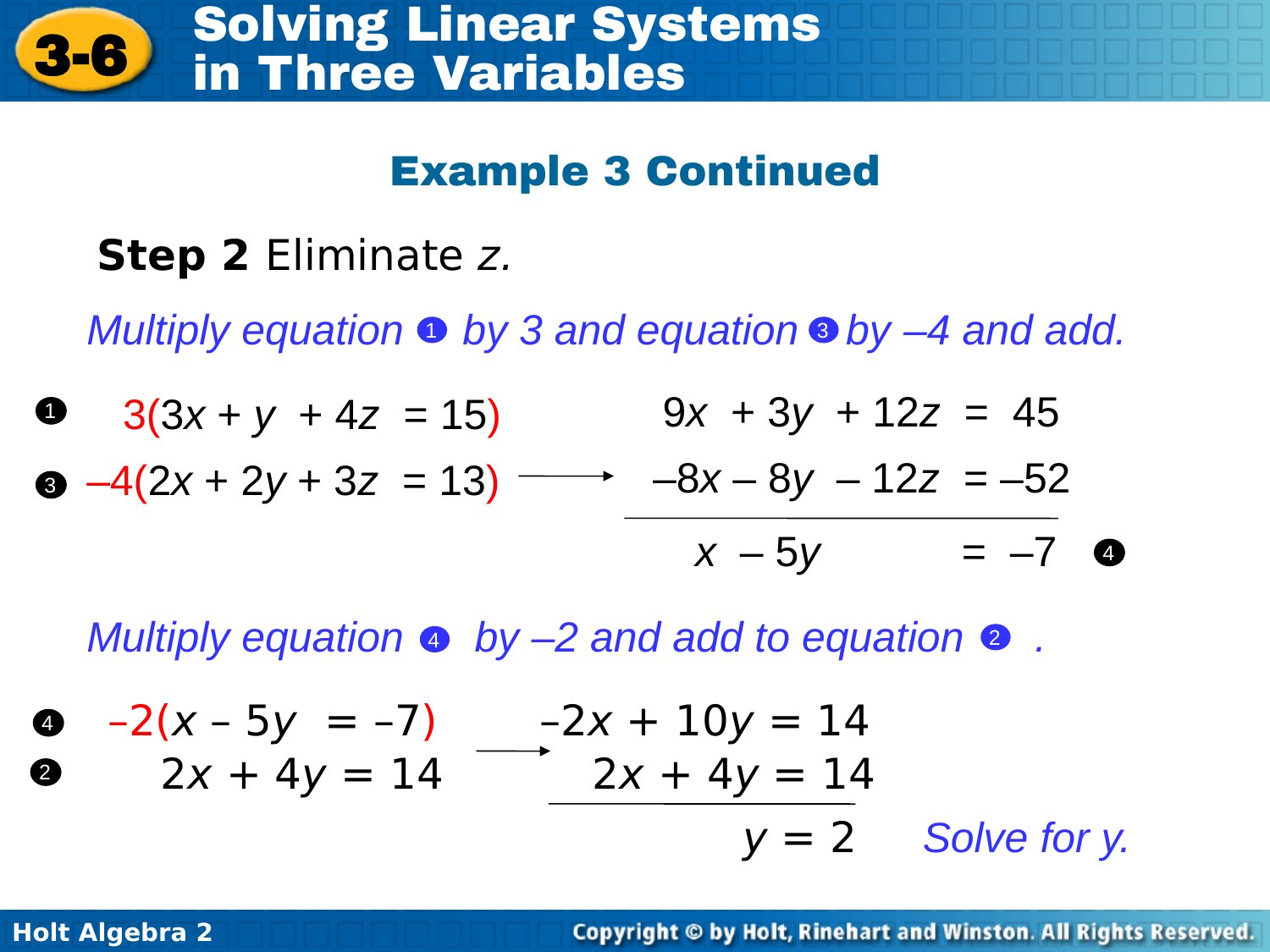

Example 3 Continued
Step 2 Eliminate z.
Multiply equation     by 3 and equation    by –4 and add.
1

3

9x  + 3y  + 12z  =  45
3(3x + y  + 4z  = 15)
1

–8x – 8y  – 12z  = –52
–4(2x + 2y + 3z  = 13)
3

x  – 5y            =  –7
4

Multiply equation      by –2 and add to equation      .
2

4

–2(x – 5y  = –7)
–2x + 10y = 14
4

2x + 4y = 14
2x + 4y = 14

2

y = 2
Solve for y.